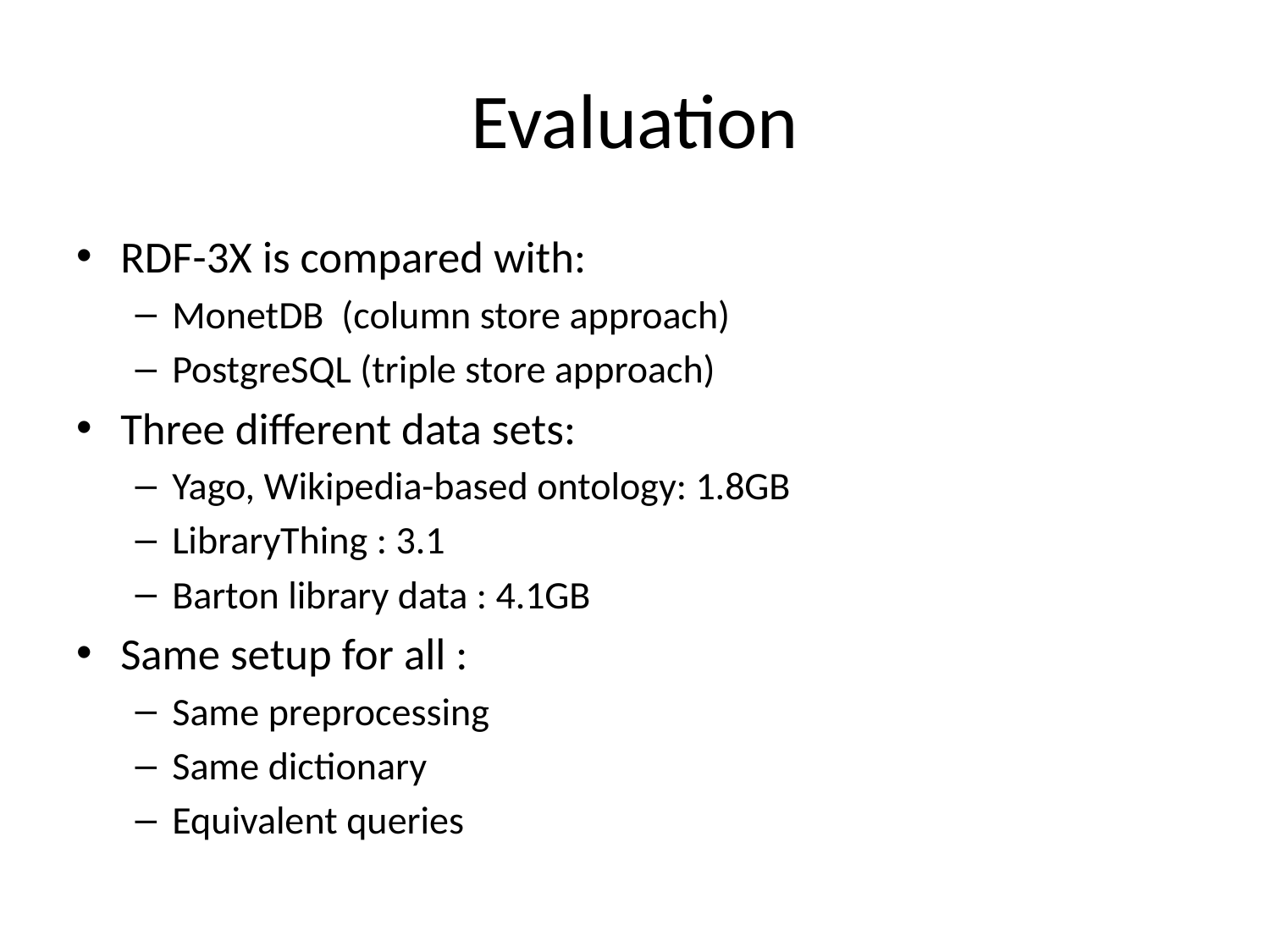

# Evaluation
RDF-3X is compared with:
MonetDB  (column store approach)
PostgreSQL (triple store approach)
Three different data sets:
Yago, Wikipedia-based ontology: 1.8GB
LibraryThing : 3.1
Barton library data : 4.1GB
Same setup for all :
Same preprocessing
Same dictionary
Equivalent queries